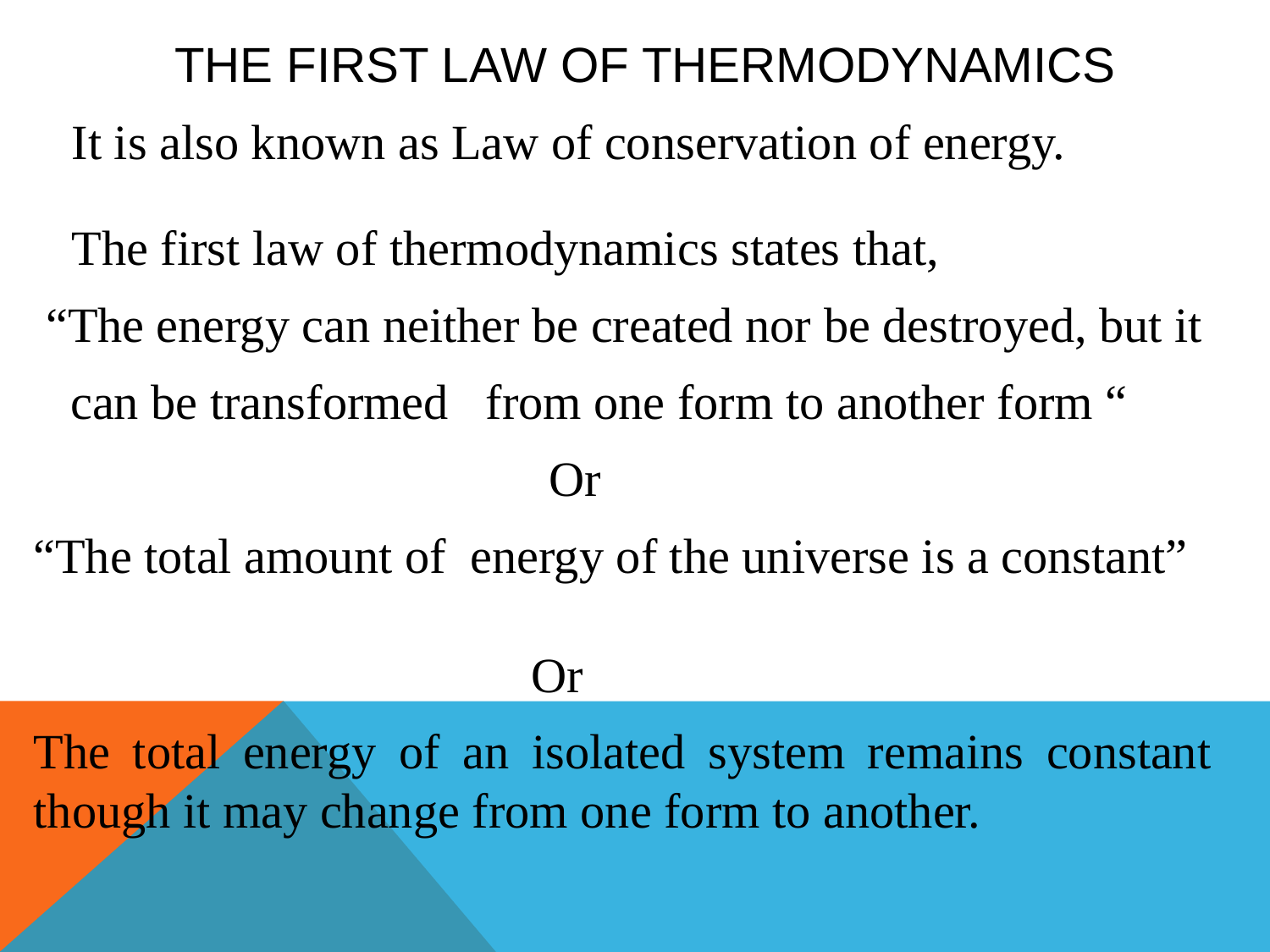

The First Law of Thermodynamics

It is also known as Law of conservation of energy.
The first law of thermodynamics states that,
 “The energy can neither be created nor be destroyed, but it
   can be transformed   from one form to another form “
                                                          Or
“The total amount of  energy of the universe is a constant”
                                                        Or
The total energy of an isolated system remains constant though it may change from one form to another.